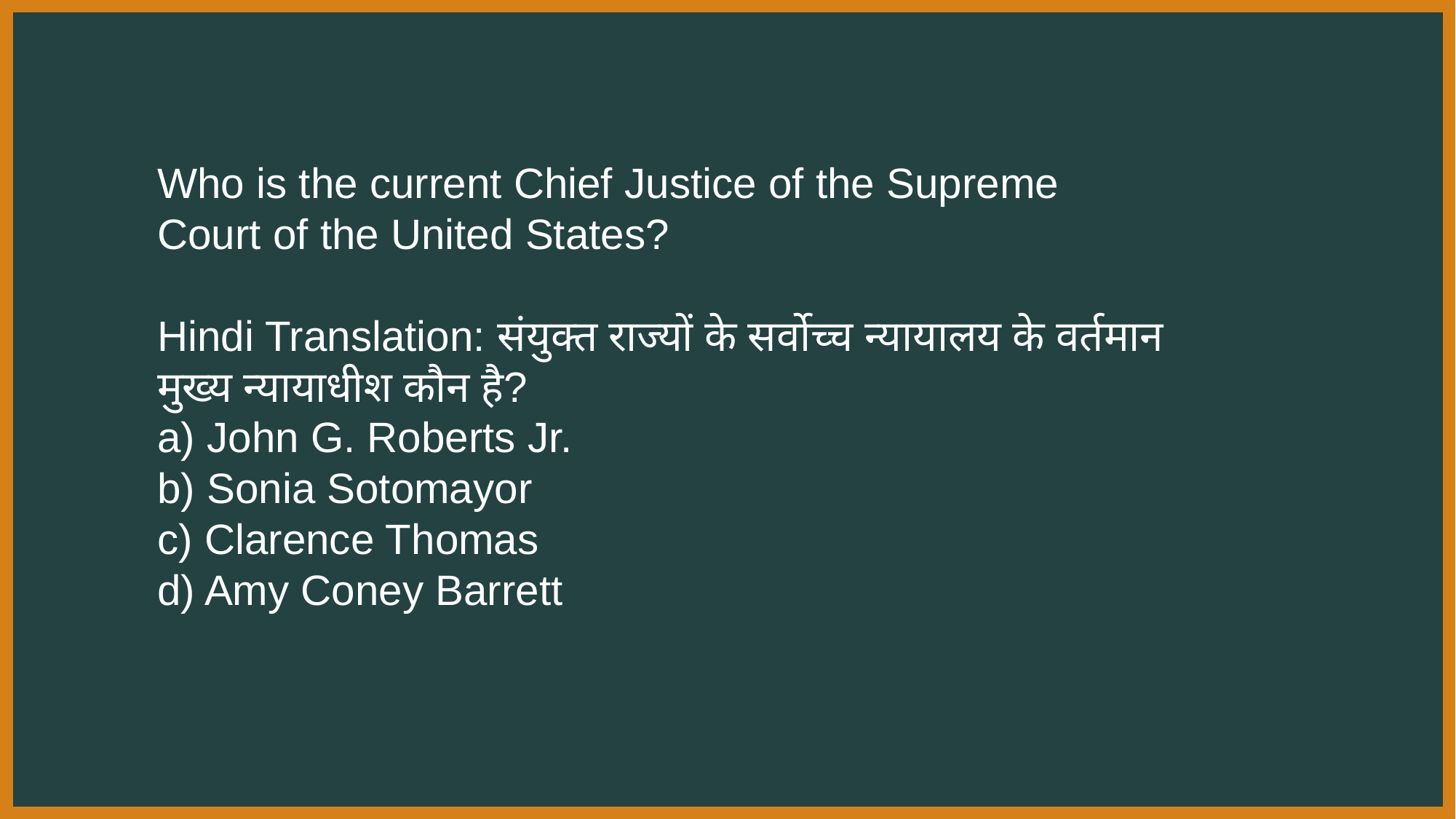

#

Who is the current Chief Justice of the Supreme Court of the United States?

Hindi Translation: संयुक्त राज्यों के सर्वोच्च न्यायालय के वर्तमान मुख्य न्यायाधीश कौन है?
a) John G. Roberts Jr.
b) Sonia Sotomayor
c) Clarence Thomas
d) Amy Coney Barrett